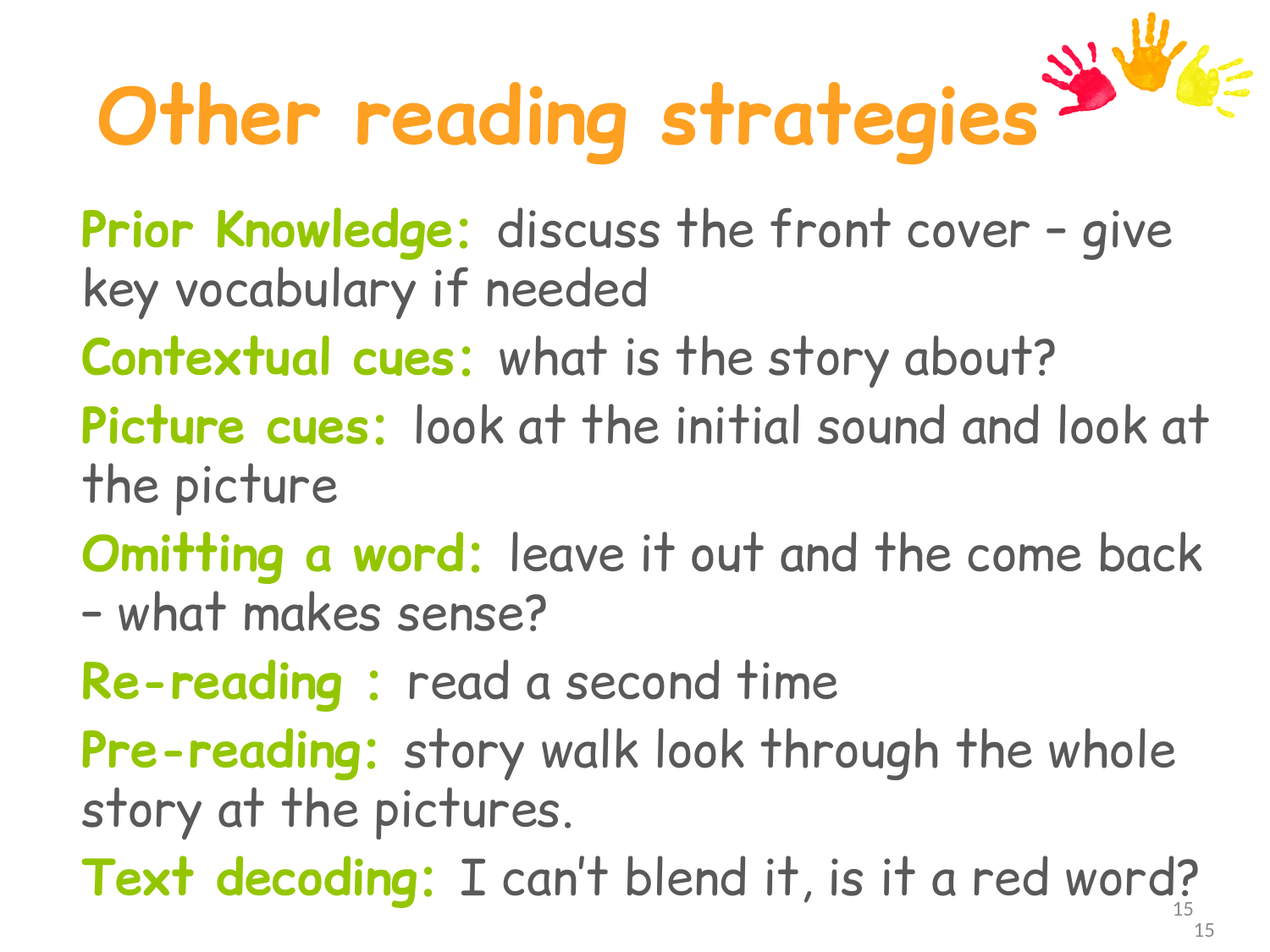

Other reading strategies
Prior Knowledge: discuss the front cover – give key vocabulary if needed
Contextual cues: what is the story about?
Picture cues: look at the initial sound and look at the picture
Omitting a word: leave it out and the come back – what makes sense?
Re-reading : read a second time
Pre-reading: story walk look through the whole story at the pictures.
Text decoding: I can’t blend it, is it a red word?

15
15

15